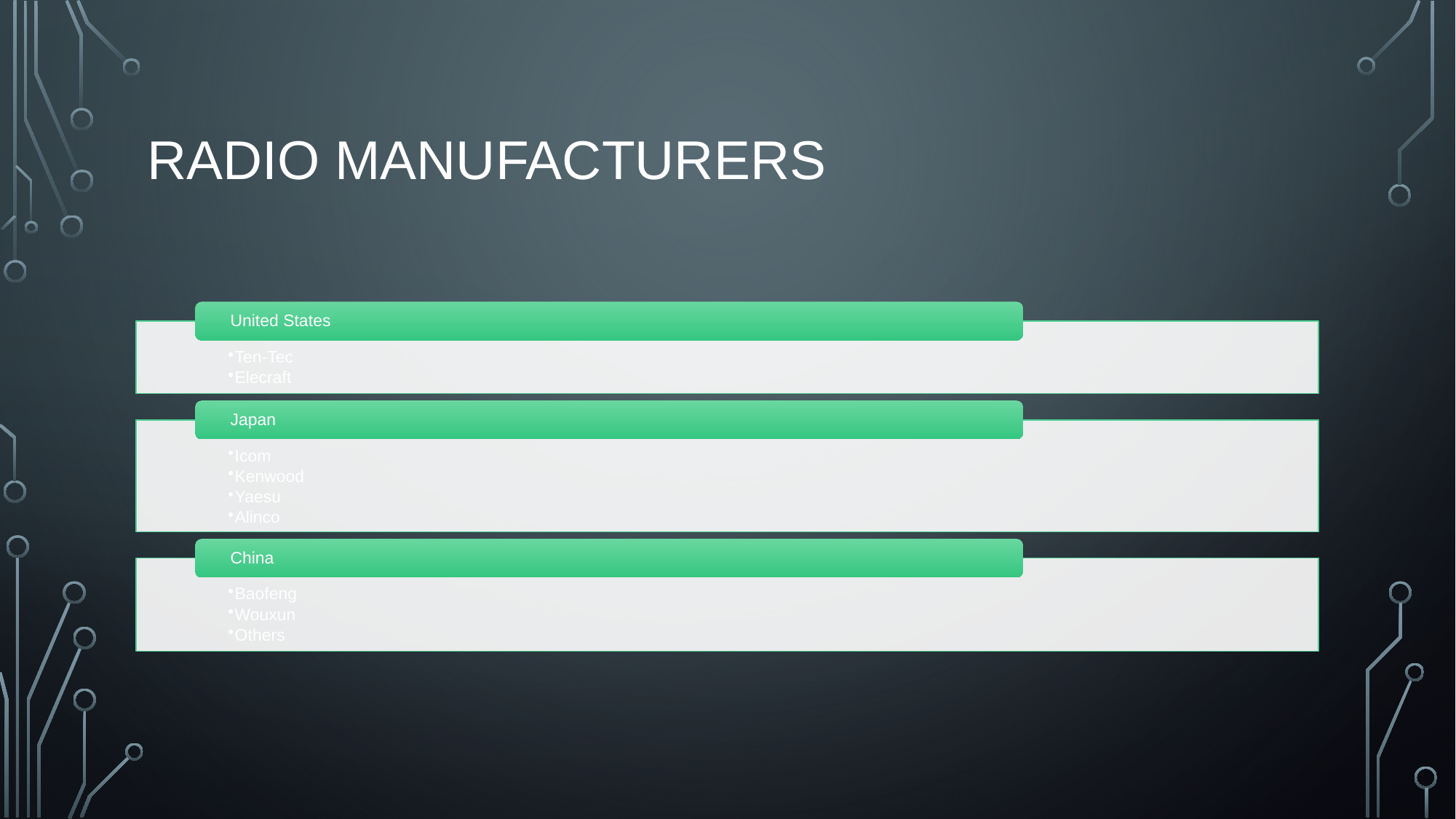

# Radio Manufacturers
Ten-Tec
Elecraft
United States
Icom
Kenwood
Yaesu
Alinco
Japan
Baofeng
Wouxun
Others
China